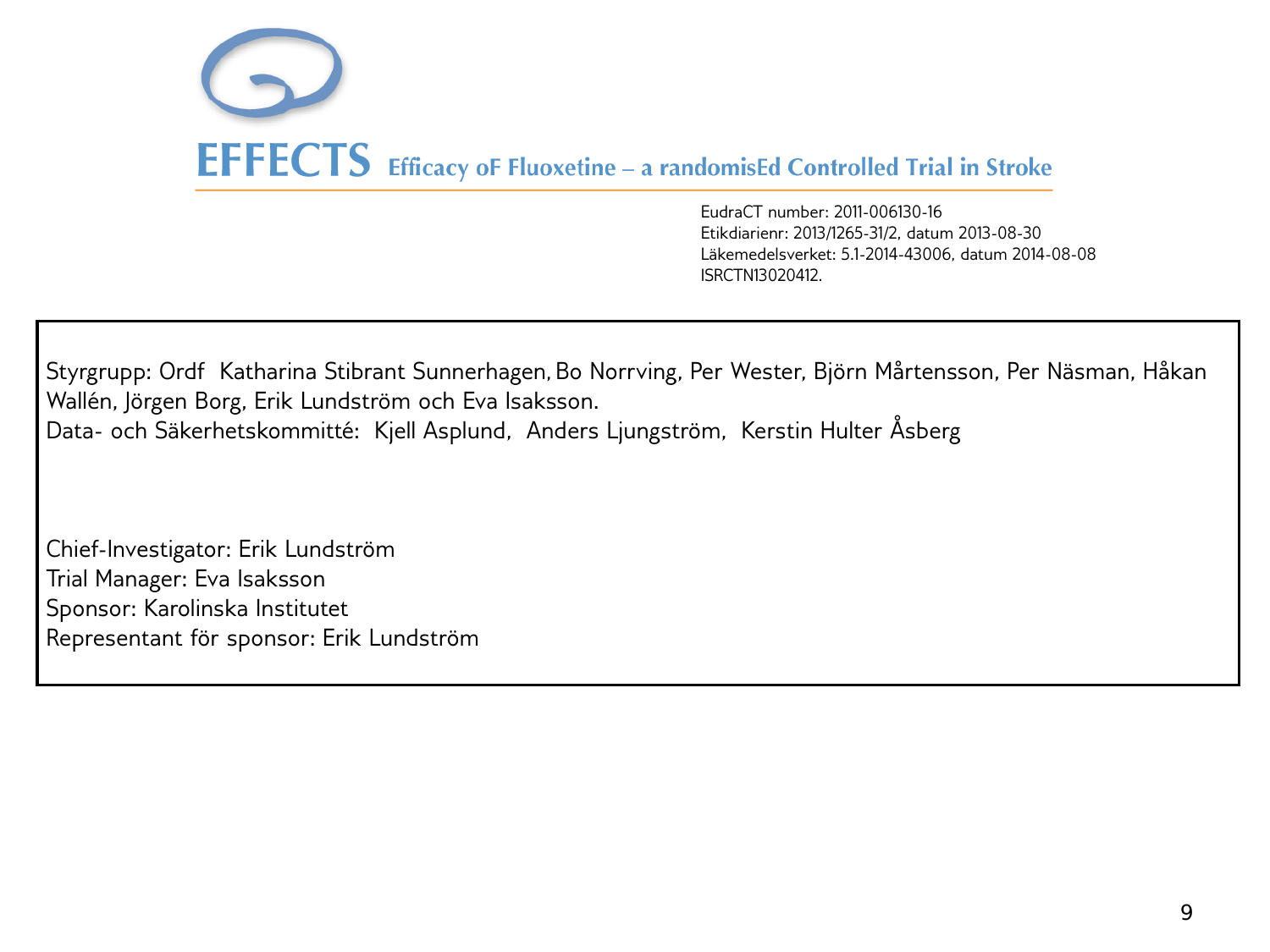

EudraCT number: 2011-006130-16
Etikdiarienr: 2013/1265-31/2, datum 2013-08-30
Läkemedelsverket: 5.1-2014-43006, datum 2014-08-08
ISRCTN13020412.

Styrgrupp: Ordf  Katharina Stibrant Sunnerhagen, Bo Norrving, Per Wester, Björn Mårtensson, Per Näsman, Håkan Wallén, Jörgen Borg, Erik Lundström och Eva Isaksson.
Data- och Säkerhetskommitté:  Kjell Asplund,  Anders Ljungström,  Kerstin Hulter Åsberg

Chief-Investigator: Erik Lundström
Trial Manager: Eva Isaksson
Sponsor: Karolinska Institutet
Representant för sponsor: Erik Lundström

9